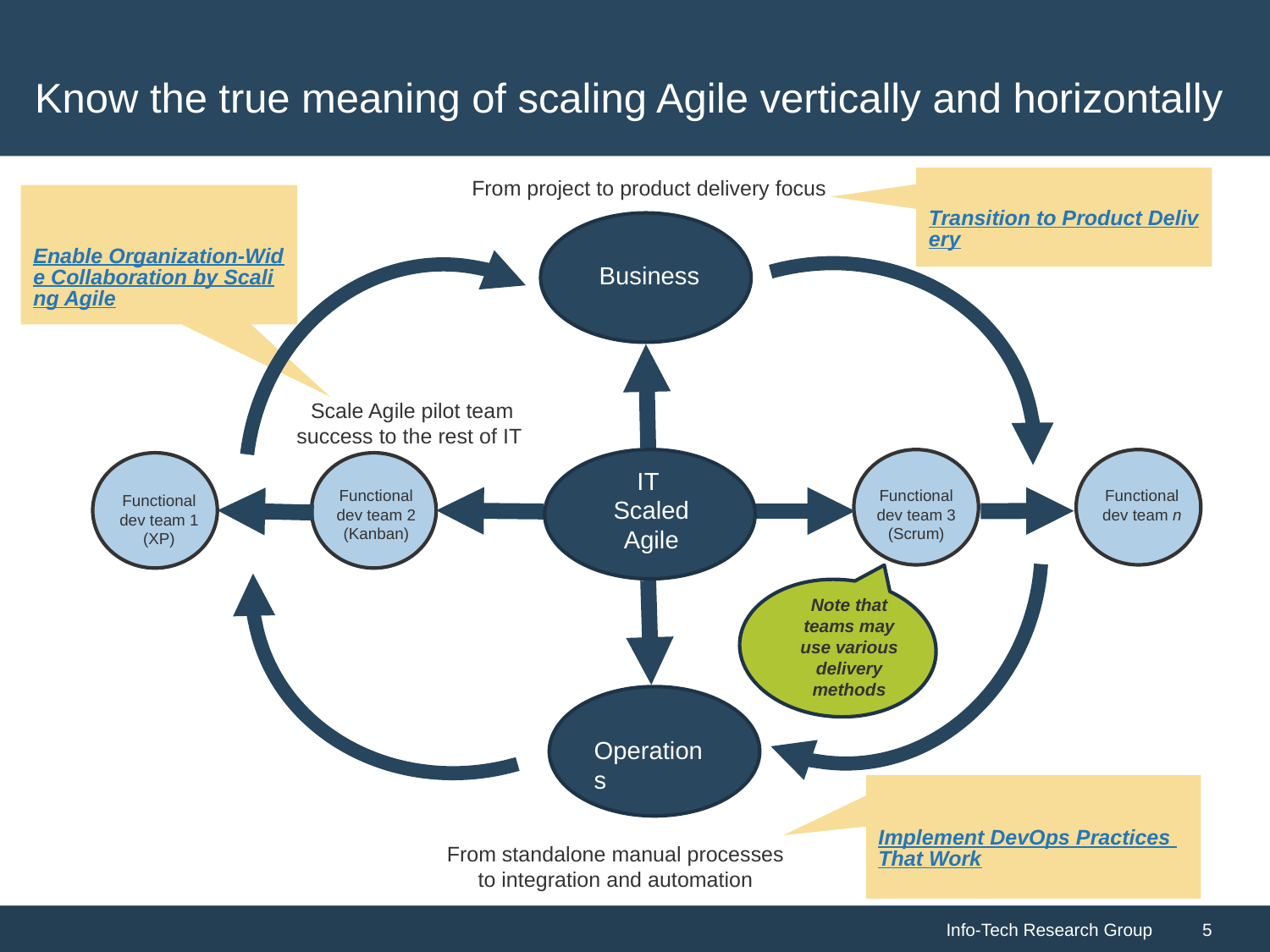

# Know the true meaning of scaling Agile vertically and horizontally
Transition to Product Delivery
From project to product delivery focus
Enable Organization-Wide Collaboration by Scaling Agile

Business

Scale Agile pilot team success to the rest of IT

IT
Scaled Agile
Functional dev team 2
(Kanban)
Functional dev team 3
(Scrum)
Functional dev team n
Functional dev team 1
(XP)

Note that teams may use various delivery methods

Operations
Implement DevOps Practices That Work
From standalone manual processes to integration and automation